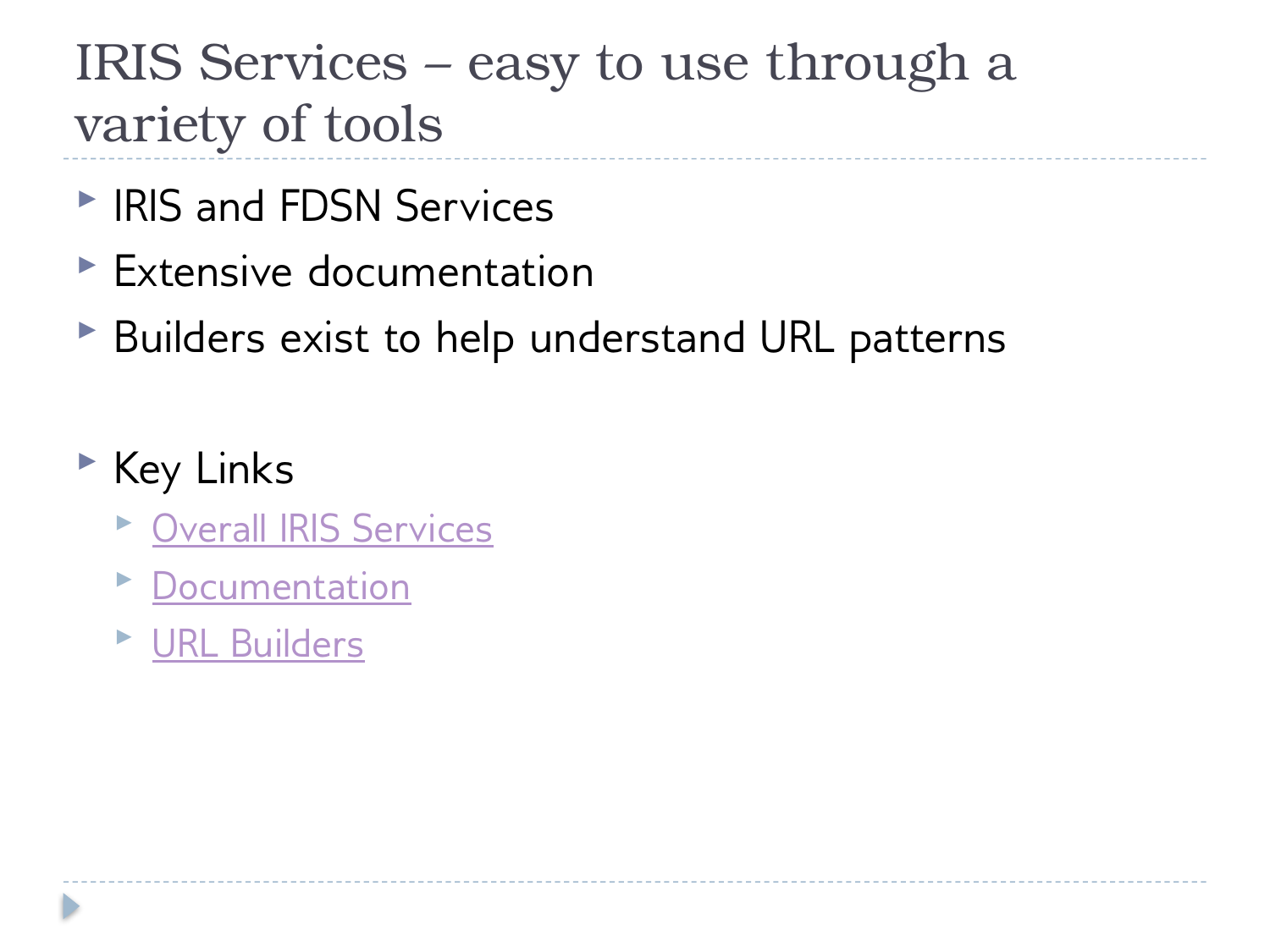

# IRIS Services – easy to use through a variety of tools
IRIS and FDSN Services
Extensive documentation
Builders exist to help understand URL patterns

Key Links
Overall IRIS Services
Documentation
URL Builders